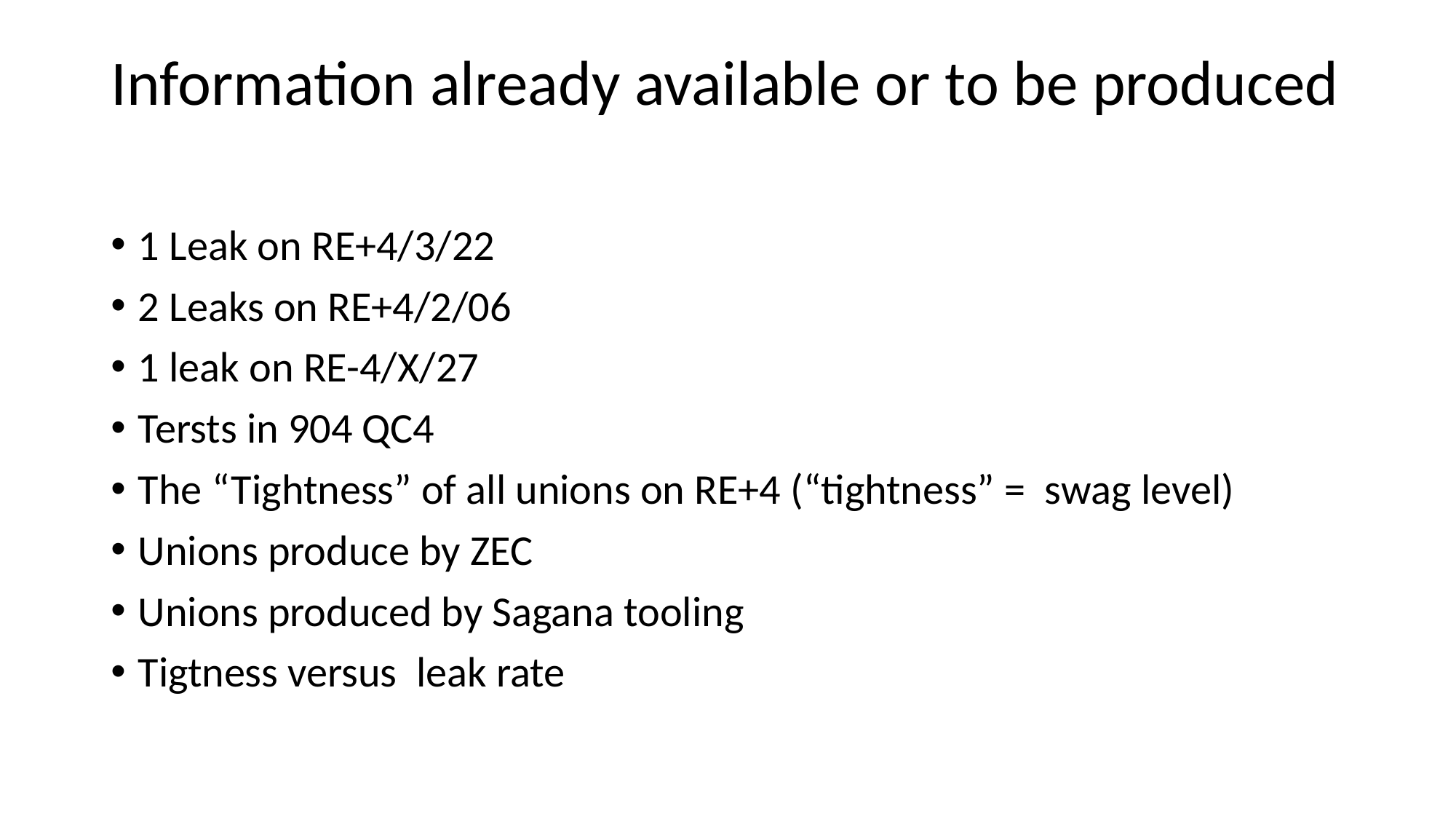

# Information already available or to be produced
1 Leak on RE+4/3/22
2 Leaks on RE+4/2/06
1 leak on RE-4/X/27
Tersts in 904 QC4
The “Tightness” of all unions on RE+4 (“tightness” =  swag level)
Unions produce by ZEC
Unions produced by Sagana tooling
Tigtness versus  leak rate